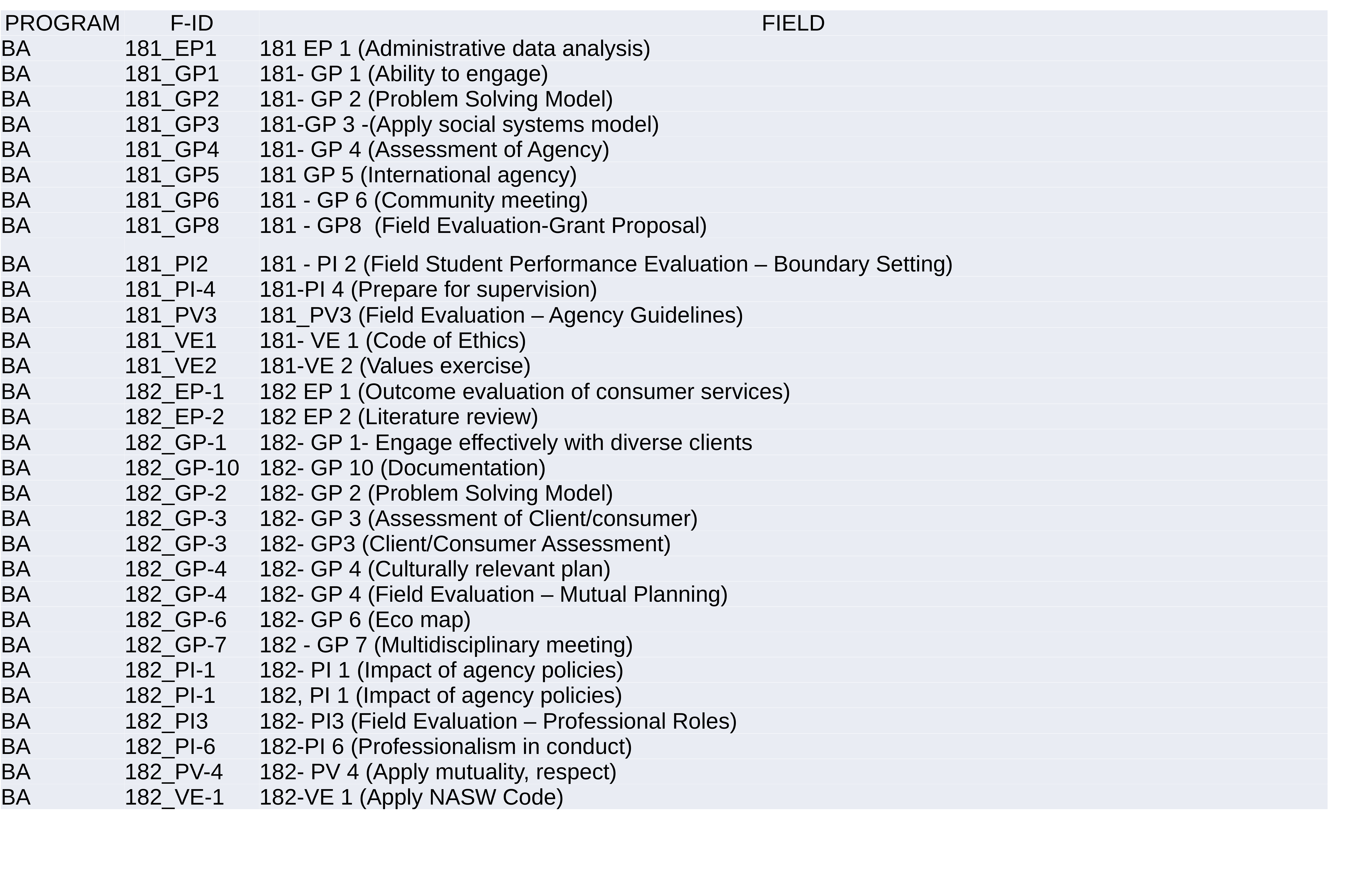

| PROGRAM | F-ID | FIELD |
| --- | --- | --- |
| BA | 181\_EP1 | 181 EP 1 (Administrative data analysis) |
| BA | 181\_GP1 | 181- GP 1 (Ability to engage) |
| BA | 181\_GP2 | 181- GP 2 (Problem Solving Model) |
| BA | 181\_GP3 | 181-GP 3 -(Apply social systems model) |
| BA | 181\_GP4 | 181- GP 4 (Assessment of Agency) |
| BA | 181\_GP5 | 181 GP 5 (International agency) |
| BA | 181\_GP6 | 181 - GP 6 (Community meeting) |
| BA | 181\_GP8 | 181 - GP8 (Field Evaluation-Grant Proposal) |
| BA | 181\_PI2 | 181 - PI 2 (Field Student Performance Evaluation – Boundary Setting) |
| BA | 181\_PI-4 | 181-PI 4 (Prepare for supervision) |
| BA | 181\_PV3 | 181\_PV3 (Field Evaluation – Agency Guidelines) |
| BA | 181\_VE1 | 181- VE 1 (Code of Ethics) |
| BA | 181\_VE2 | 181-VE 2 (Values exercise) |
| BA | 182\_EP-1 | 182 EP 1 (Outcome evaluation of consumer services) |
| BA | 182\_EP-2 | 182 EP 2 (Literature review) |
| BA | 182\_GP-1 | 182- GP 1- Engage effectively with diverse clients |
| BA | 182\_GP-10 | 182- GP 10 (Documentation) |
| BA | 182\_GP-2 | 182- GP 2 (Problem Solving Model) |
| BA | 182\_GP-3 | 182- GP 3 (Assessment of Client/consumer) |
| BA | 182\_GP-3 | 182- GP3 (Client/Consumer Assessment) |
| BA | 182\_GP-4 | 182- GP 4 (Culturally relevant plan) |
| BA | 182\_GP-4 | 182- GP 4 (Field Evaluation – Mutual Planning) |
| BA | 182\_GP-6 | 182- GP 6 (Eco map) |
| BA | 182\_GP-7 | 182 - GP 7 (Multidisciplinary meeting) |
| BA | 182\_PI-1 | 182- PI 1 (Impact of agency policies) |
| BA | 182\_PI-1 | 182, PI 1 (Impact of agency policies) |
| BA | 182\_PI3 | 182- PI3 (Field Evaluation – Professional Roles) |
| BA | 182\_PI-6 | 182-PI 6 (Professionalism in conduct) |
| BA | 182\_PV-4 | 182- PV 4 (Apply mutuality, respect) |
| BA | 182\_VE-1 | 182-VE 1 (Apply NASW Code) |